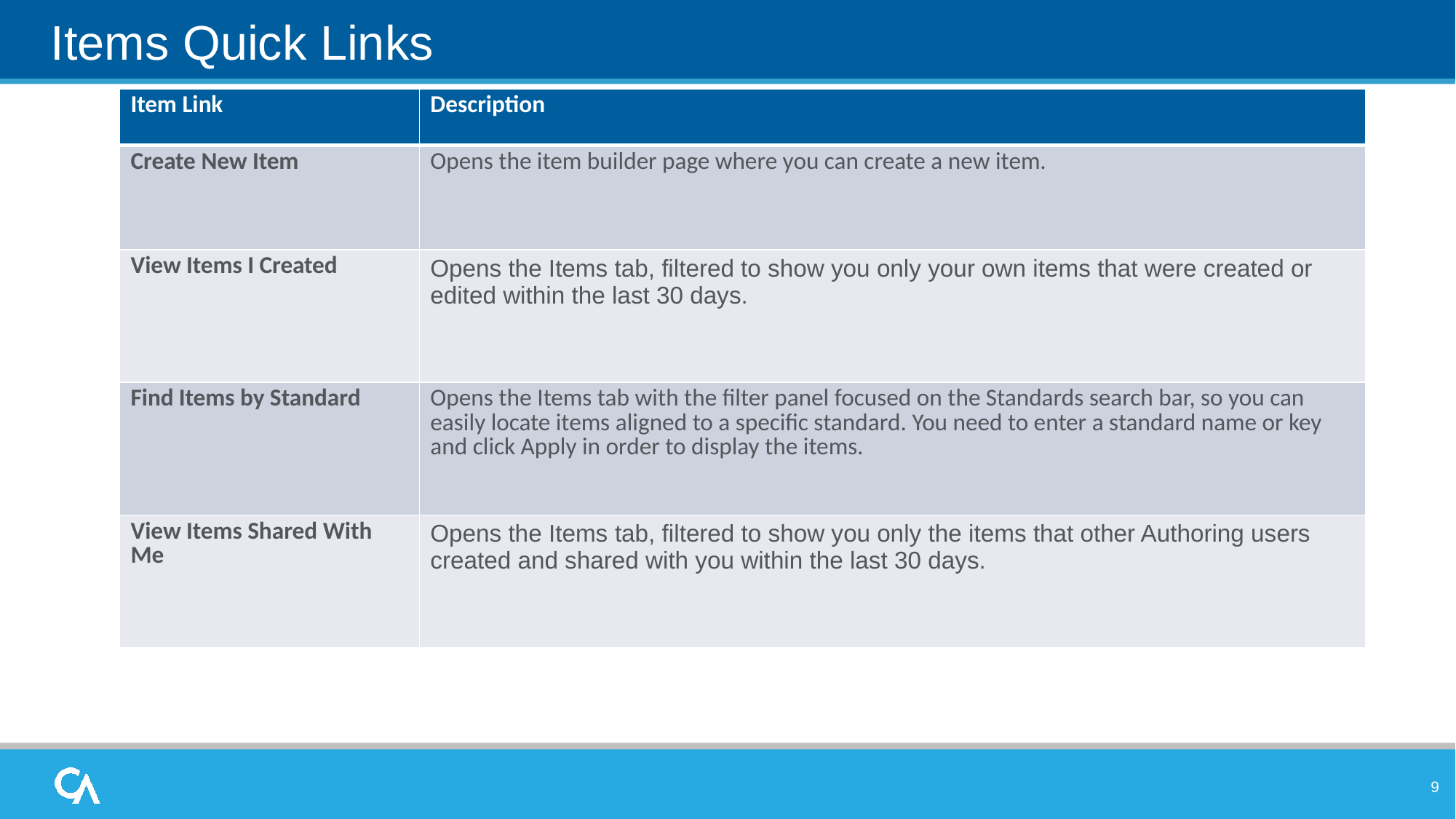

# Items Quick Links
| Item Link | Description |
| --- | --- |
| Create New Item | Opens the item builder page where you can create a new item. |
| View Items I Created | Opens the Items tab, filtered to show you only your own items that were created or edited within the last 30 days. |
| Find Items by Standard | Opens the Items tab with the filter panel focused on the Standards search bar, so you can easily locate items aligned to a specific standard. You need to enter a standard name or key and click Apply in order to display the items. |
| View Items Shared With Me | Opens the Items tab, filtered to show you only the items that other Authoring users created and shared with you within the last 30 days. |
9